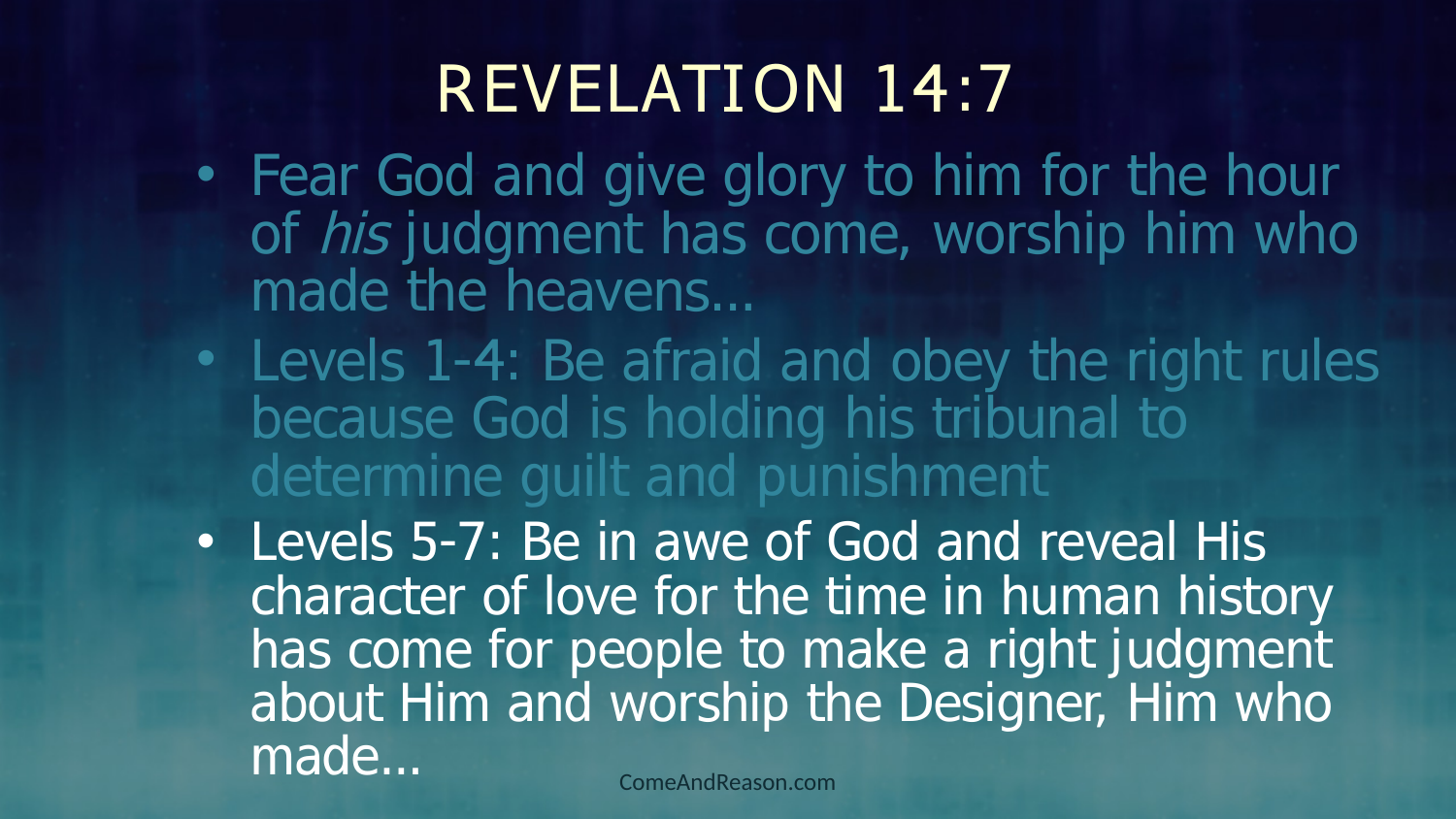

# Revelation 14:7
Fear God and give glory to him for the hour of his judgment has come, worship him who made the heavens…
Levels 1-4: Be afraid and obey the right rules because God is holding his tribunal to determine guilt and punishment
Levels 5-7: Be in awe of God and reveal His character of love for the time in human history has come for people to make a right judgment about Him and worship the Designer, Him who made…
ComeAndReason.com